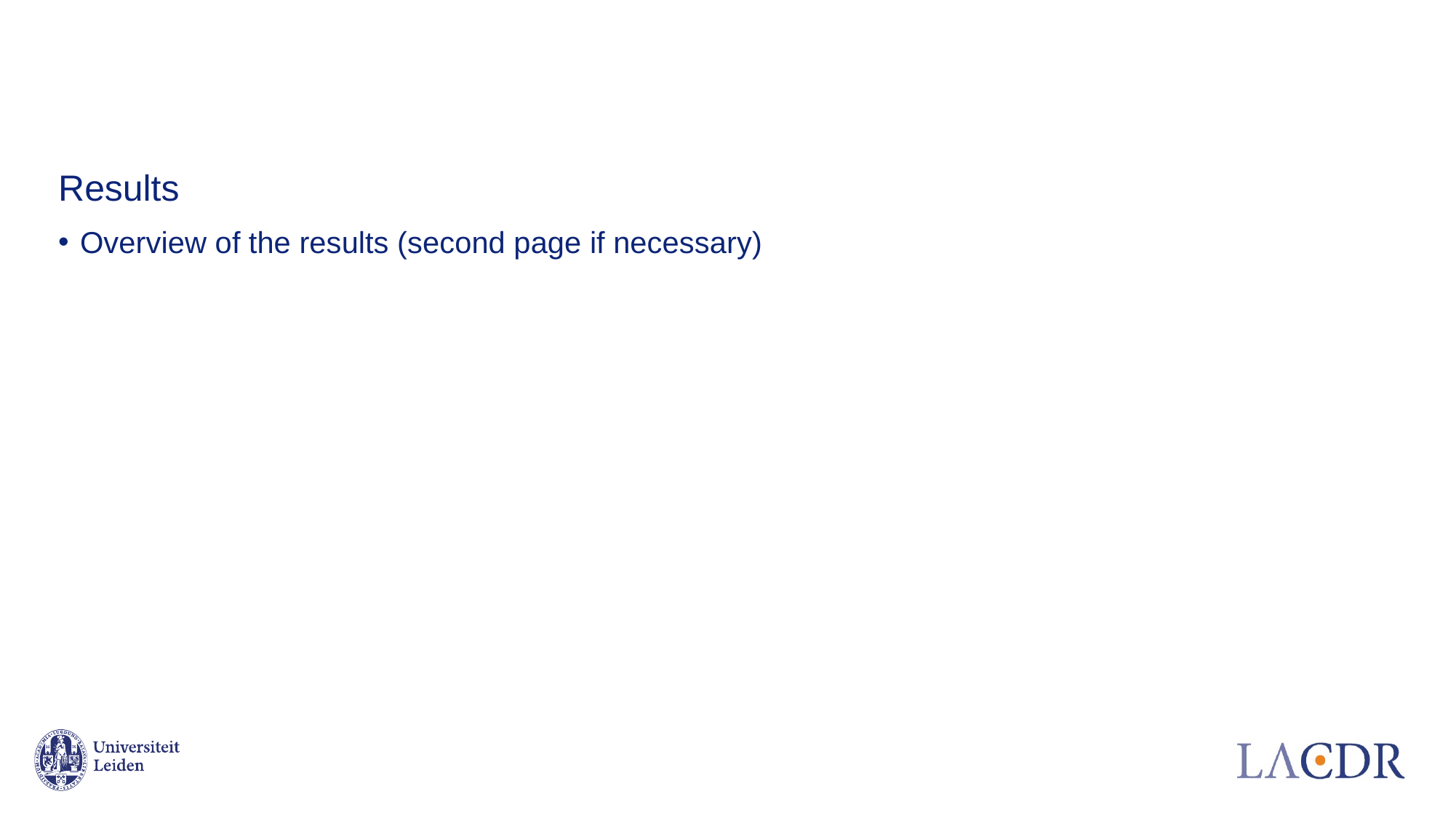

# Results (II)
Results
Overview of the results (second page if necessary)